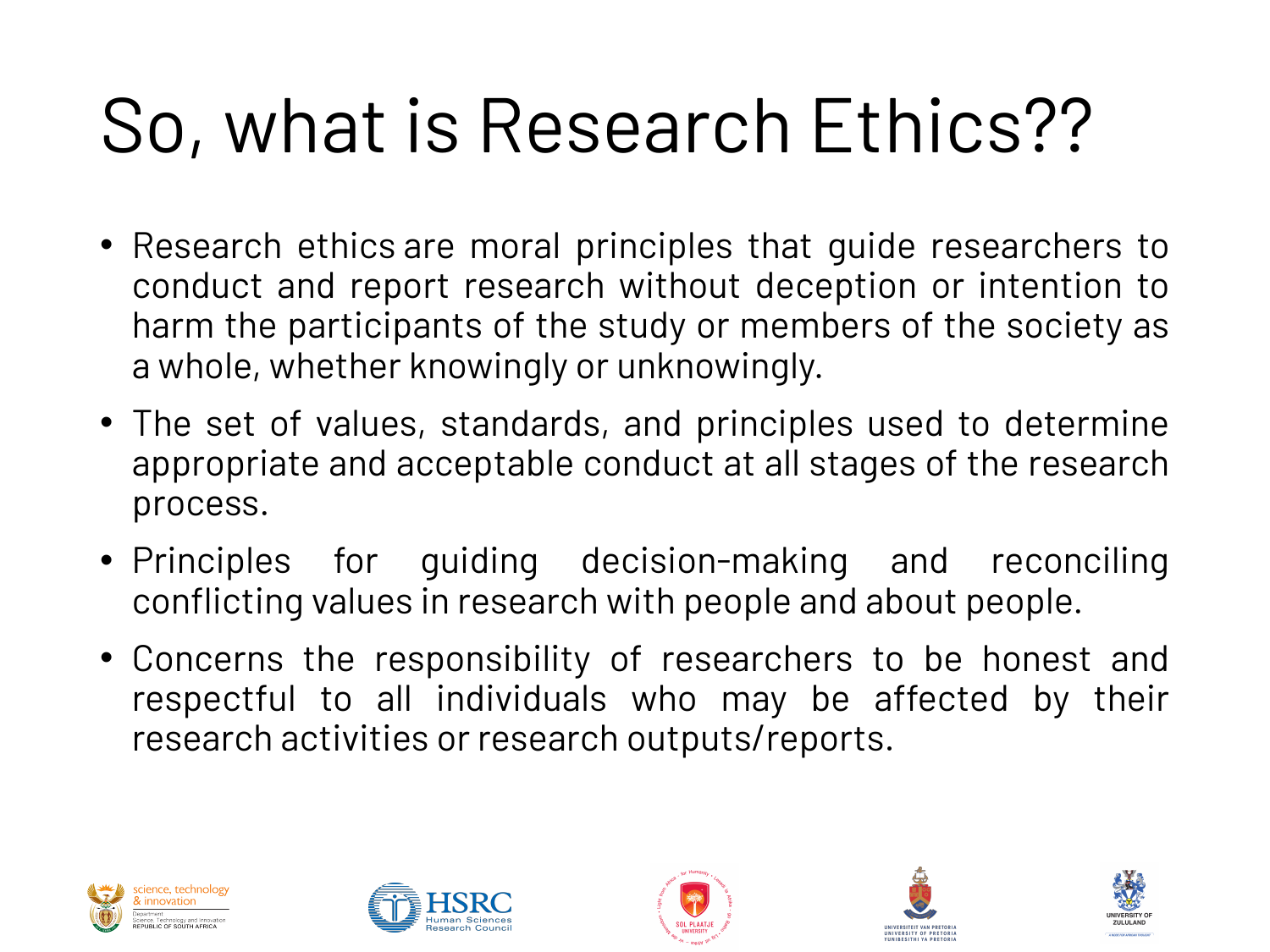

# So, what is Research Ethics??
Research ethics are moral principles that guide researchers to conduct and report research without deception or intention to harm the participants of the study or members of the society as a whole, whether knowingly or unknowingly.
The set of values, standards, and principles used to determine appropriate and acceptable conduct at all stages of the research process.
Principles for guiding decision-making and reconciling conflicting values in research with people and about people.
Concerns the responsibility of researchers to be honest and respectful to all individuals who may be affected by their research activities or research outputs/reports.